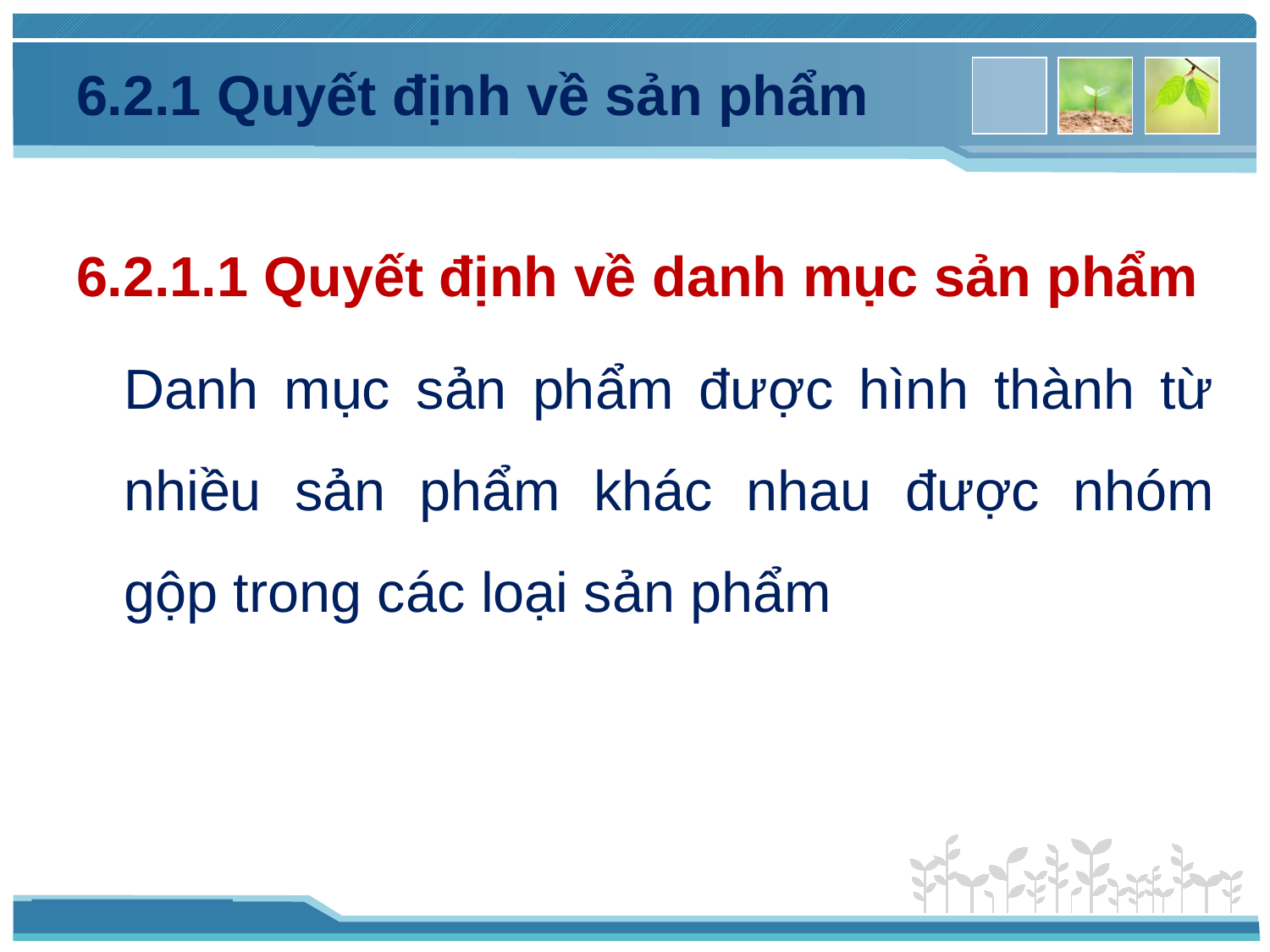

# 6.2.1 Quyết định về sản phẩm
6.2.1.1 Quyết định về danh mục sản phẩm
	Danh mục sản phẩm được hình thành từ nhiều sản phẩm khác nhau được nhóm gộp trong các loại sản phẩm